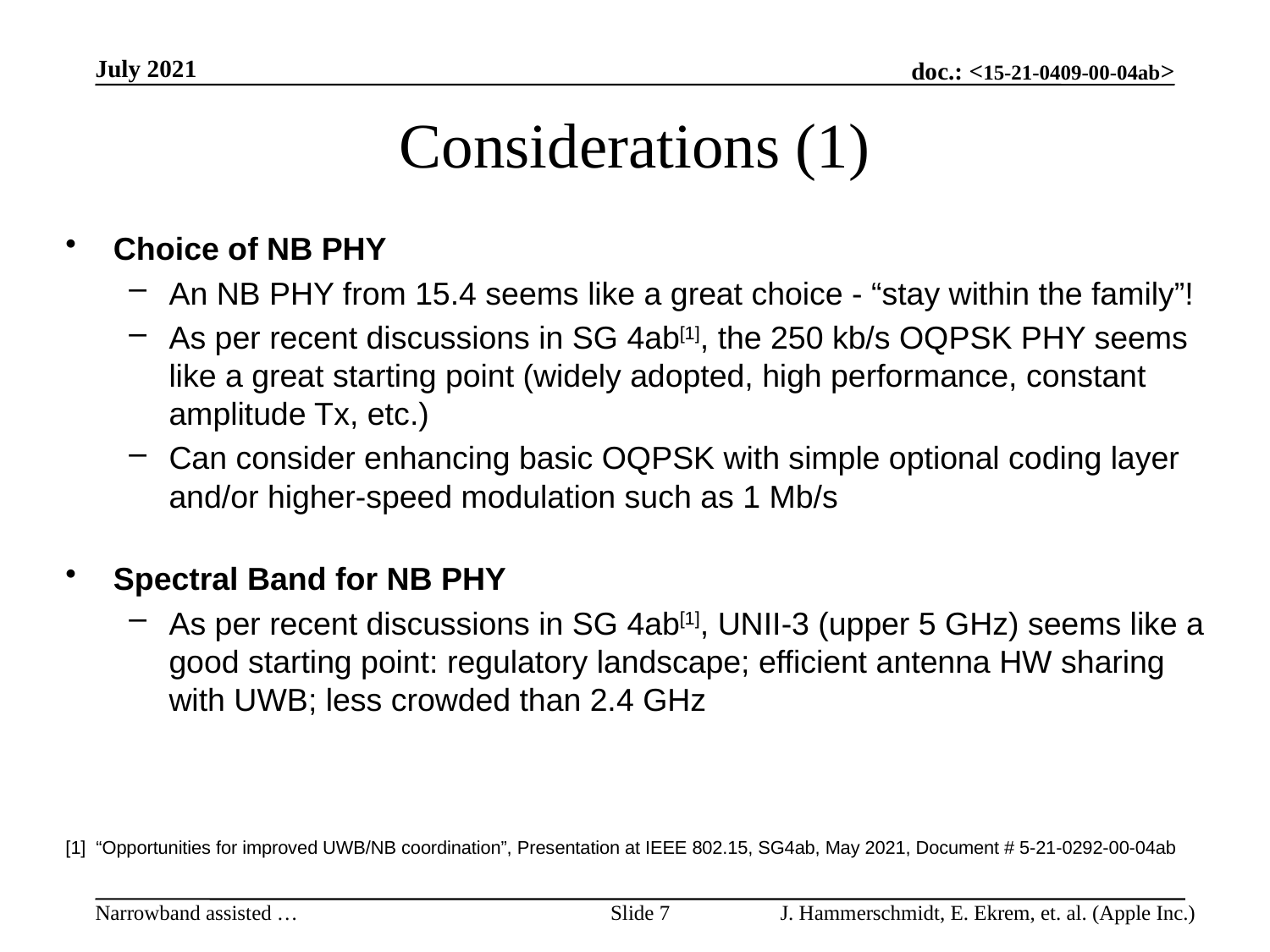

July 2021
# Considerations (1)
Choice of NB PHY
An NB PHY from 15.4 seems like a great choice - “stay within the family”!
As per recent discussions in SG 4ab[1], the 250 kb/s OQPSK PHY seems like a great starting point (widely adopted, high performance, constant amplitude Tx, etc.)
Can consider enhancing basic OQPSK with simple optional coding layer and/or higher-speed modulation such as 1 Mb/s
Spectral Band for NB PHY
As per recent discussions in SG 4ab[1], UNII-3 (upper 5 GHz) seems like a good starting point: regulatory landscape; efficient antenna HW sharing with UWB; less crowded than 2.4 GHz

[1]  “Opportunities for improved UWB/NB coordination”, Presentation at IEEE 802.15, SG4ab, May 2021, Document # 5-21-0292-00-04ab

Slide 7
J. Hammerschmidt, E. Ekrem, et. al. (Apple Inc.)